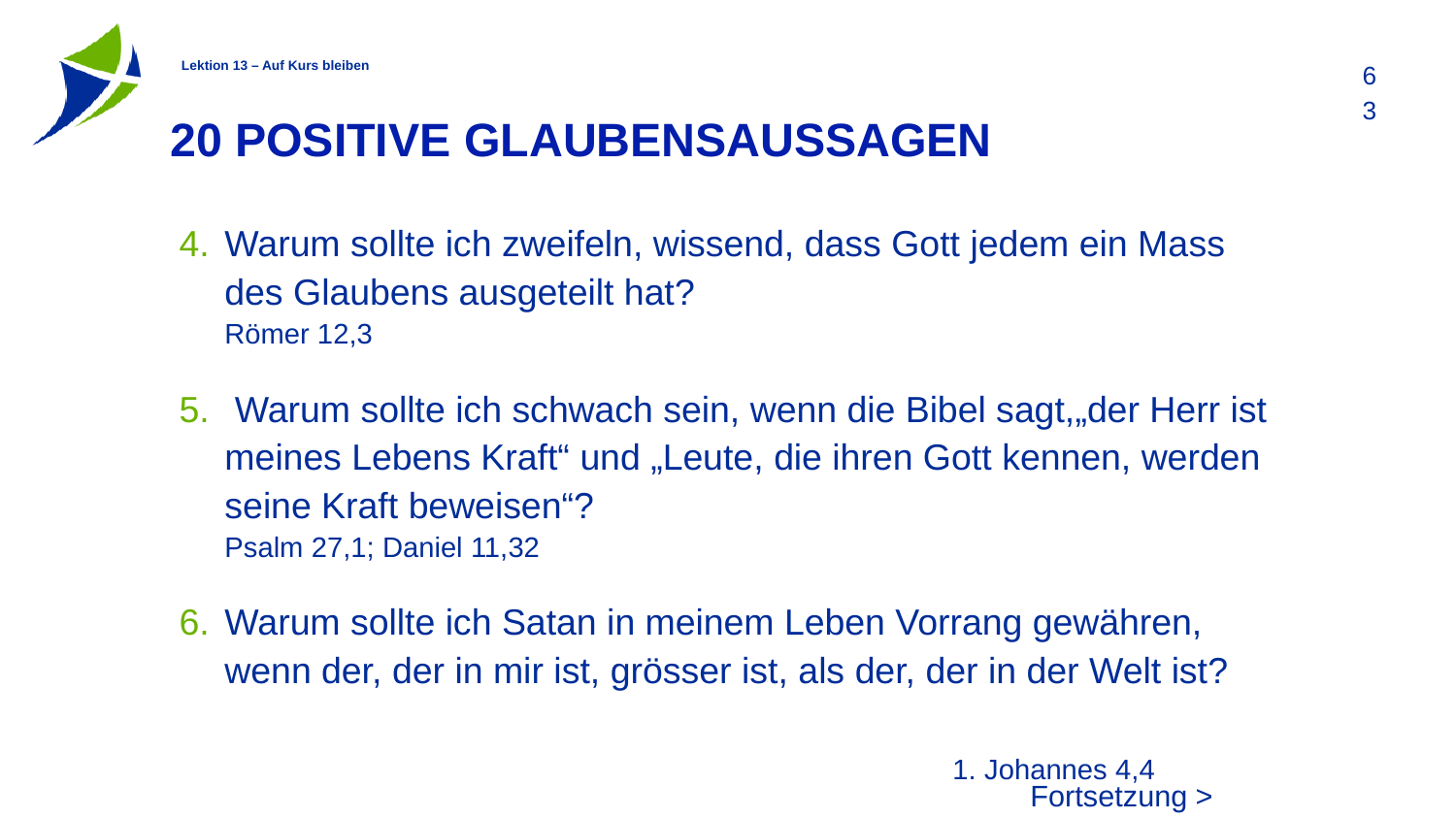

63
# 20 Positive Glaubensaussagen
Warum sollte ich zweifeln, wissend, dass Gott jedem ein Mass des Glaubens ausgeteilt hat? 				Römer 12,3
 Warum sollte ich schwach sein, wenn die Bibel sagt,„der Herr ist meines Lebens Kraft“ und „Leute, die ihren Gott kennen, werden seine Kraft beweisen“? 					Psalm 27,1; Daniel 11,32
Warum sollte ich Satan in meinem Leben Vorrang gewähren, wenn der, der in mir ist, grösser ist, als der, der in der Welt ist?													1. Johannes 4,4
Fortsetzung >